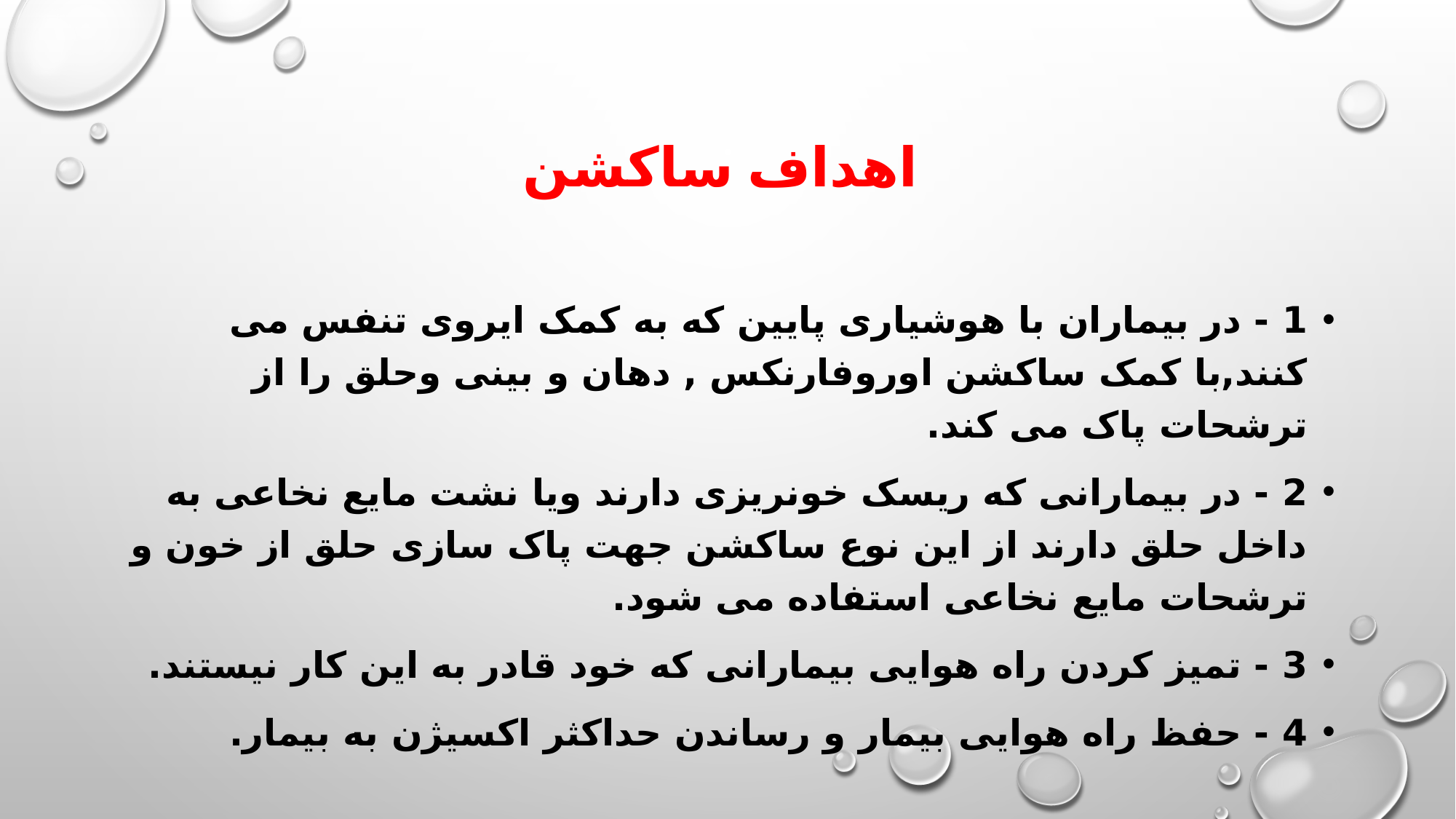

# اهداف ساکشن
1 - در بیماران با هوشیاری پایین که به کمک ایروی تنفس می کنند,با کمک ساکشن اوروفارنکس , دهان و بینی وحلق را از ترشحات پاک می کند.
2 - در بیمارانی که ریسک خونریزی دارند ویا نشت مایع نخاعی به داخل حلق دارند از این نوع ساکشن جهت پاک سازی حلق از خون و ترشحات مایع نخاعی استفاده می شود.
3 - تمیز کردن راه هوایی بیمارانی که خود قادر به این کار نیستند.
4 - حفظ راه هوایی بیمار و رساندن حداکثر اکسیژن به بیمار.